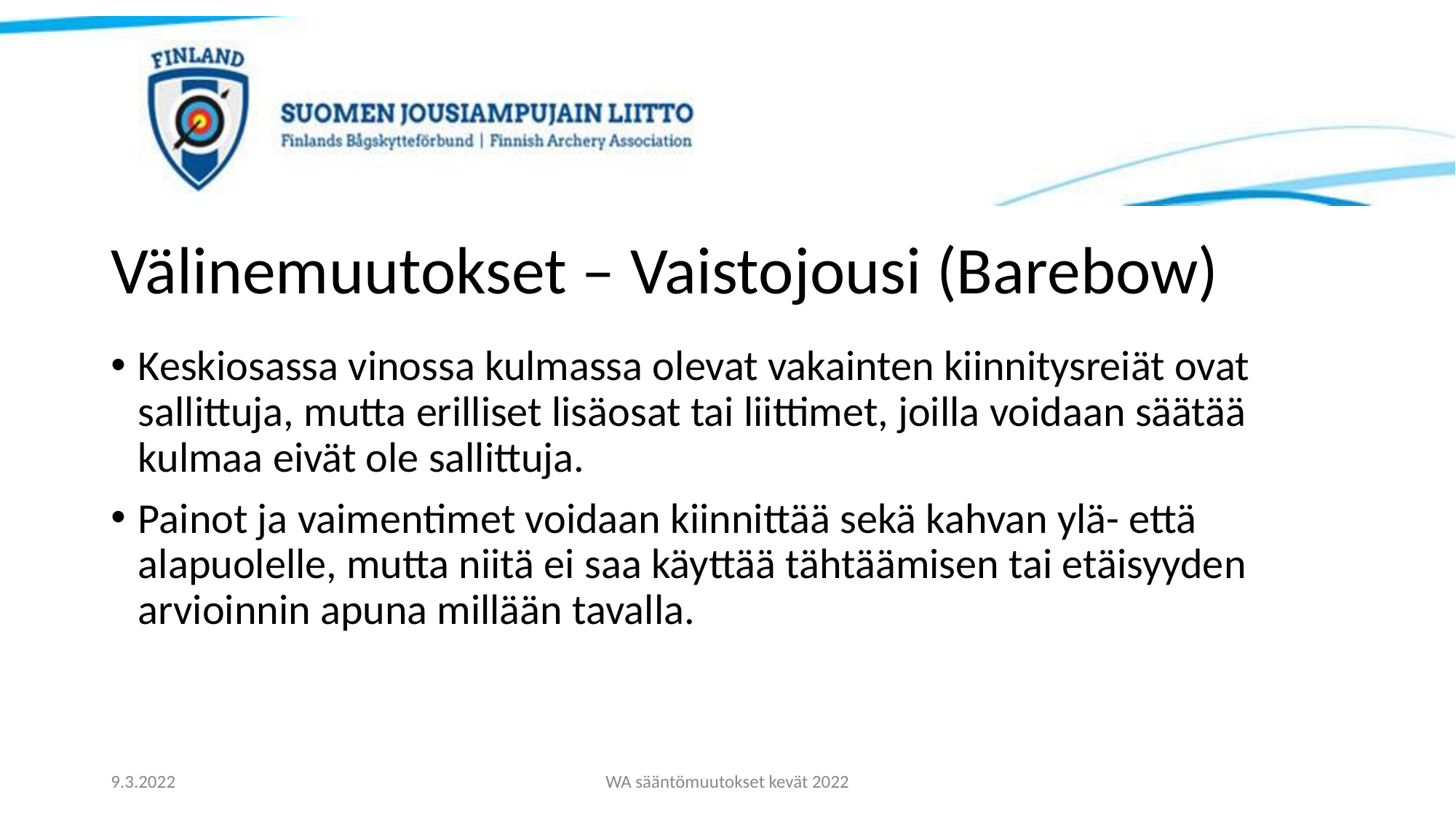

# Välinemuutokset – Vaistojousi (Barebow)
Keskiosassa vinossa kulmassa olevat vakainten kiinnitysreiät ovat sallittuja, mutta erilliset lisäosat tai liittimet, joilla voidaan säätää kulmaa eivät ole sallittuja.
Painot ja vaimentimet voidaan kiinnittää sekä kahvan ylä- että alapuolelle, mutta niitä ei saa käyttää tähtäämisen tai etäisyyden arvioinnin apuna millään tavalla.
9.3.2022
WA sääntömuutokset kevät 2022